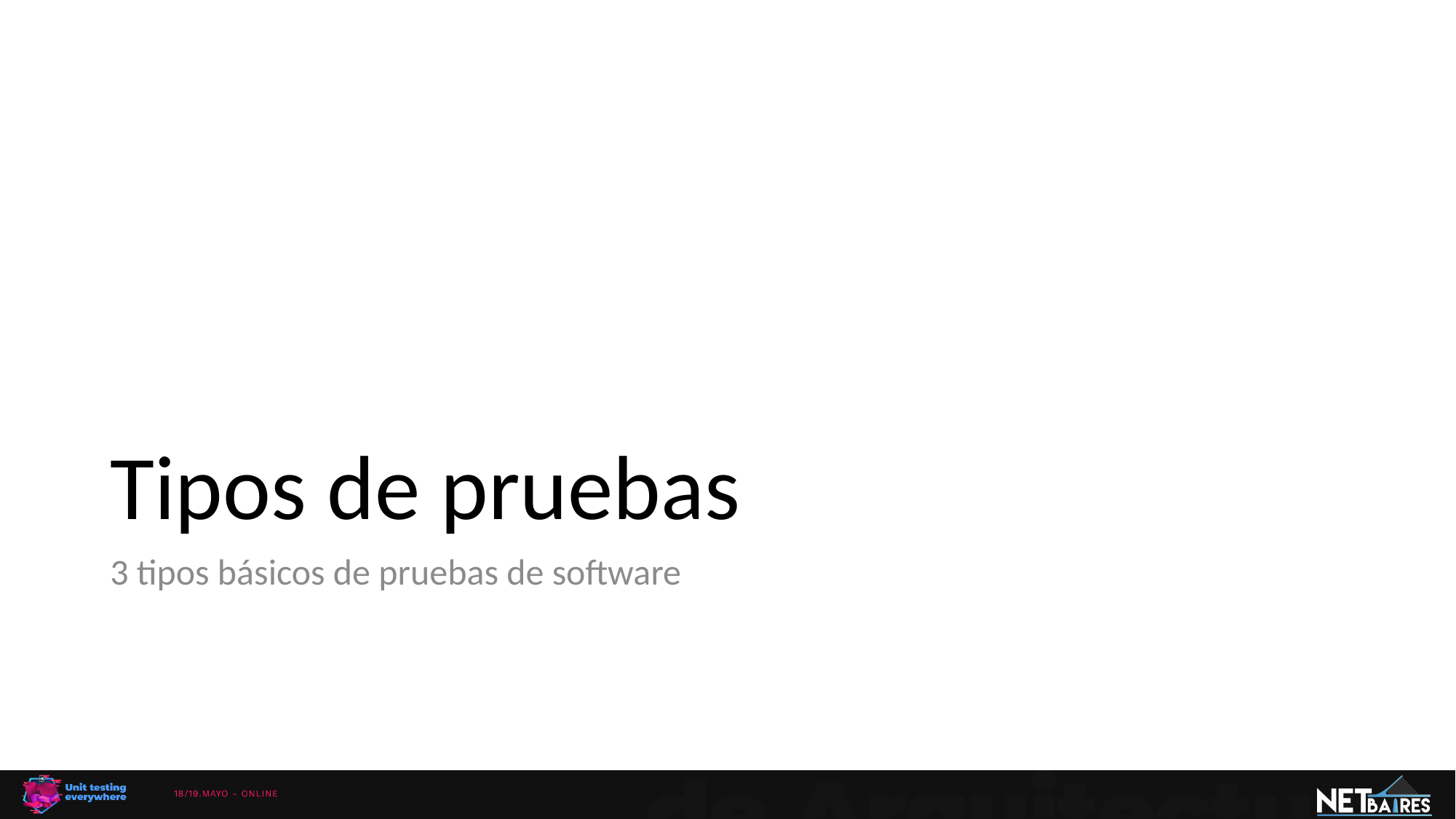

# Tipos de pruebas
3 tipos básicos de pruebas de software